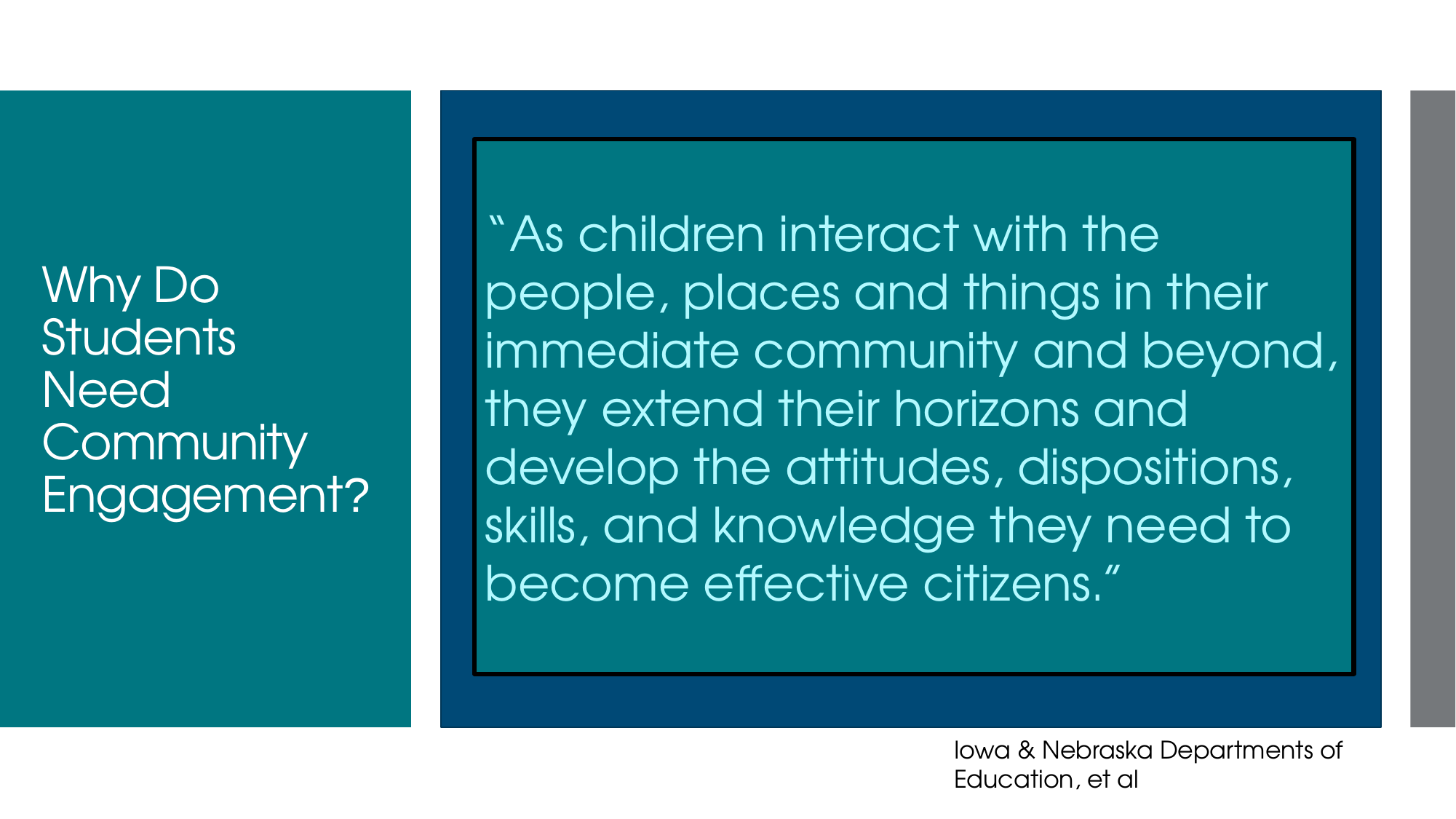

“As children interact with the people, places and things in their immediate community and beyond, they extend their horizons and develop the attitudes, dispositions, skills, and knowledge they need to become effective citizens.”

# Why Do Students Need Community Engagement?
Iowa & Nebraska Departments of Education, et al